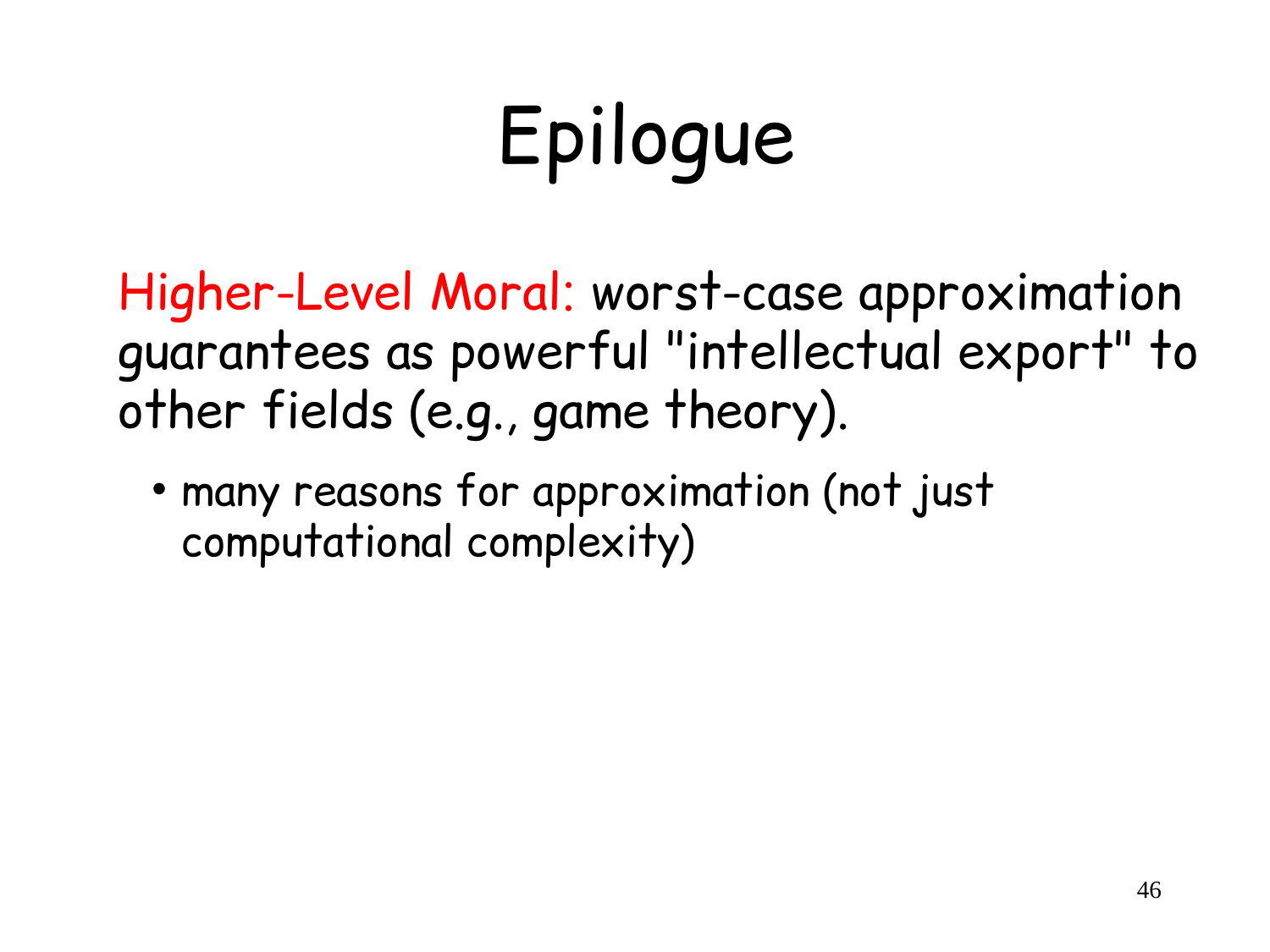

# Epilogue

Higher-Level Moral: worst-case approximation guarantees as powerful "intellectual export" to other fields (e.g., game theory).

many reasons for approximation (not just computational complexity)

46